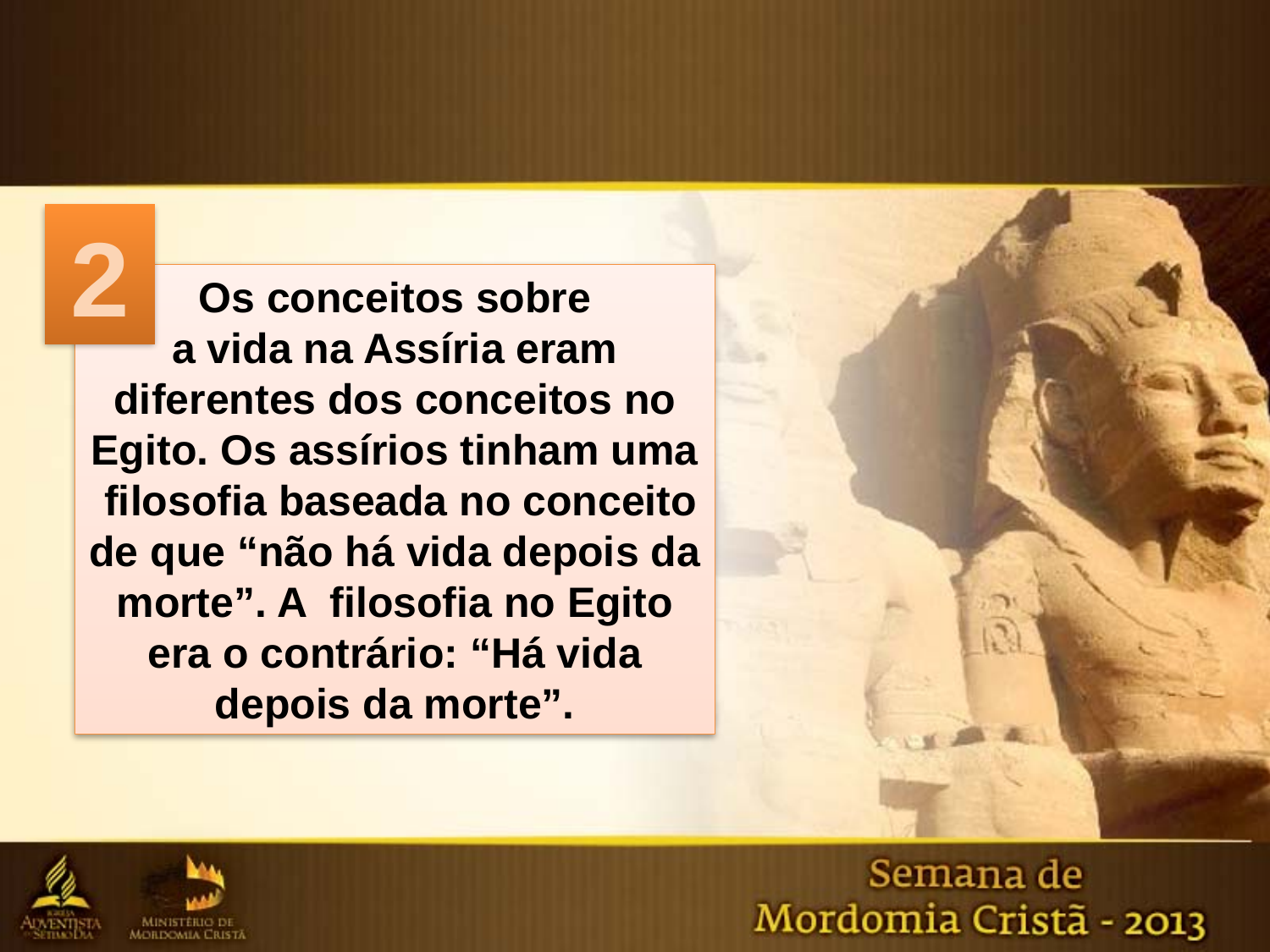

2
2
Os conceitos sobre
a vida na Assíria eram diferentes dos conceitos no Egito. Os assírios tinham uma  filosofia baseada no conceito de que “não há vida depois da morte”. A  filosofia no Egito era o contrário: “Há vida
depois da morte”.